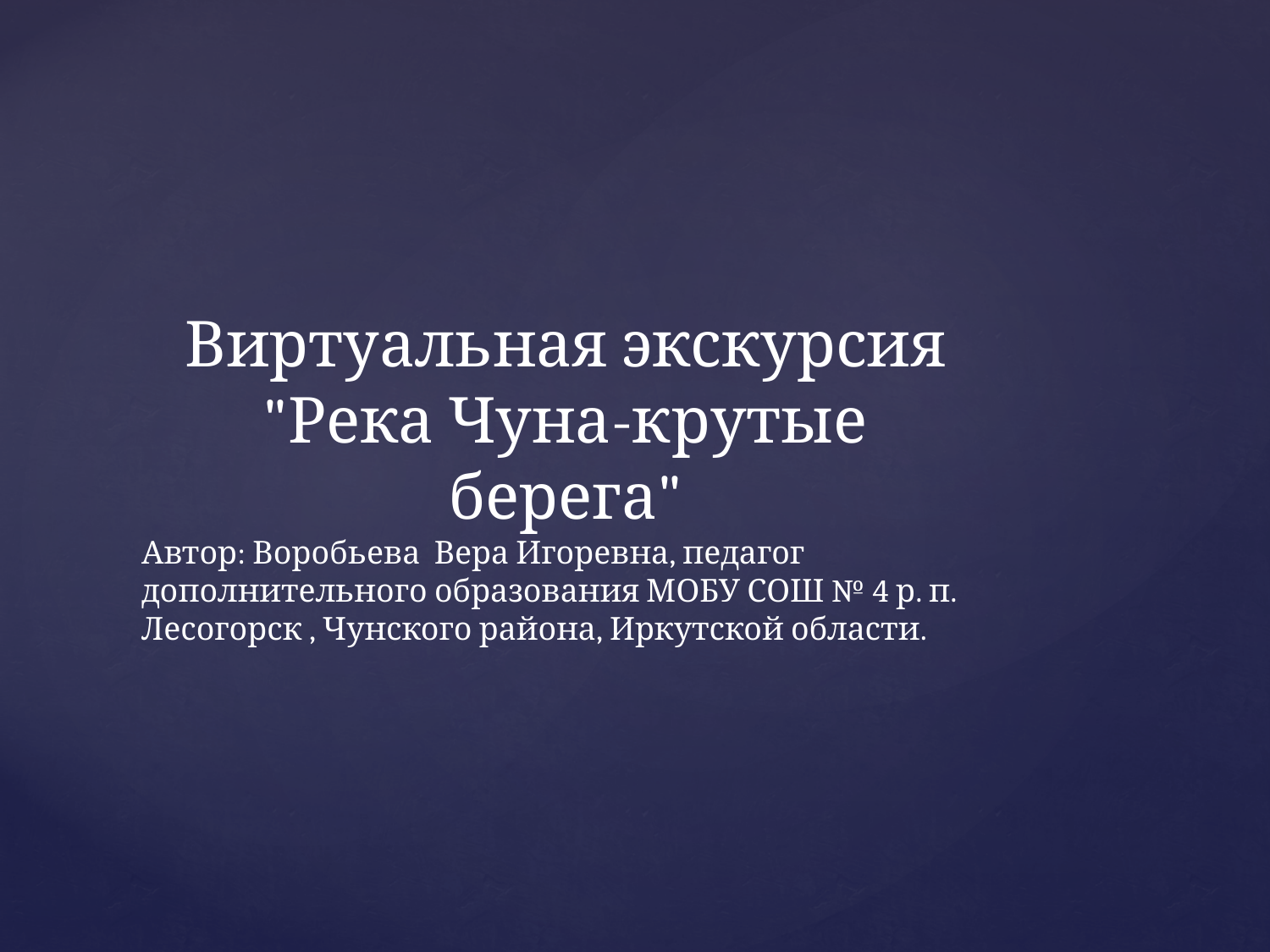

Виртуальная экскурсия "Река Чуна-крутые берега"
Автор: Воробьева  Вера Игоревна, педагог дополнительного образования МОБУ СОШ № 4 р. п. Лесогорск , Чунского района, Иркутской области.